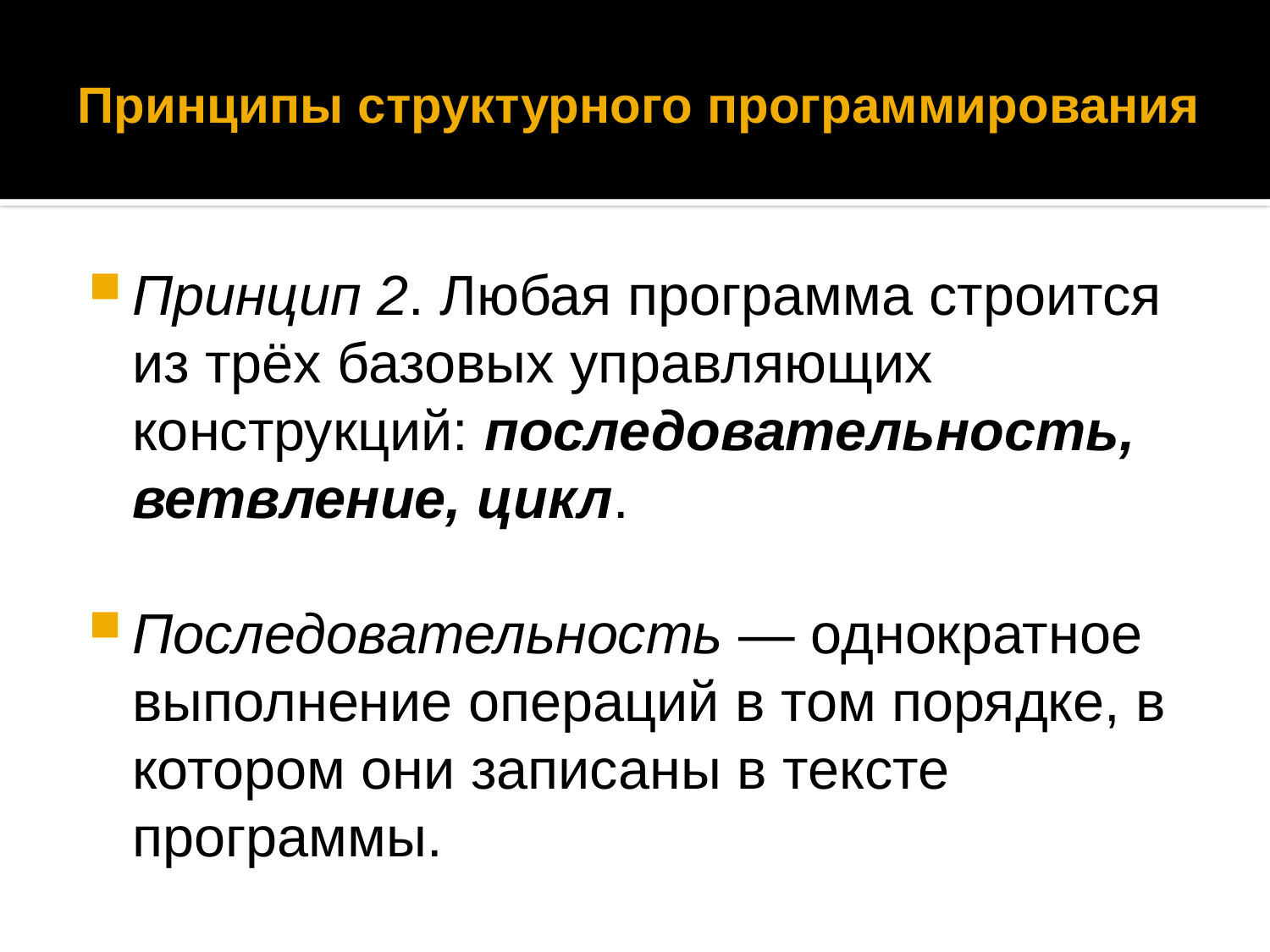

# Принципы структурного программирования
Принцип 2. Любая программа строится из трёх базовых управляющих конструкций: последовательность, ветвление, цикл.

Последовательность — однократное выполнение операций в том порядке, в котором они записаны в тексте программы.